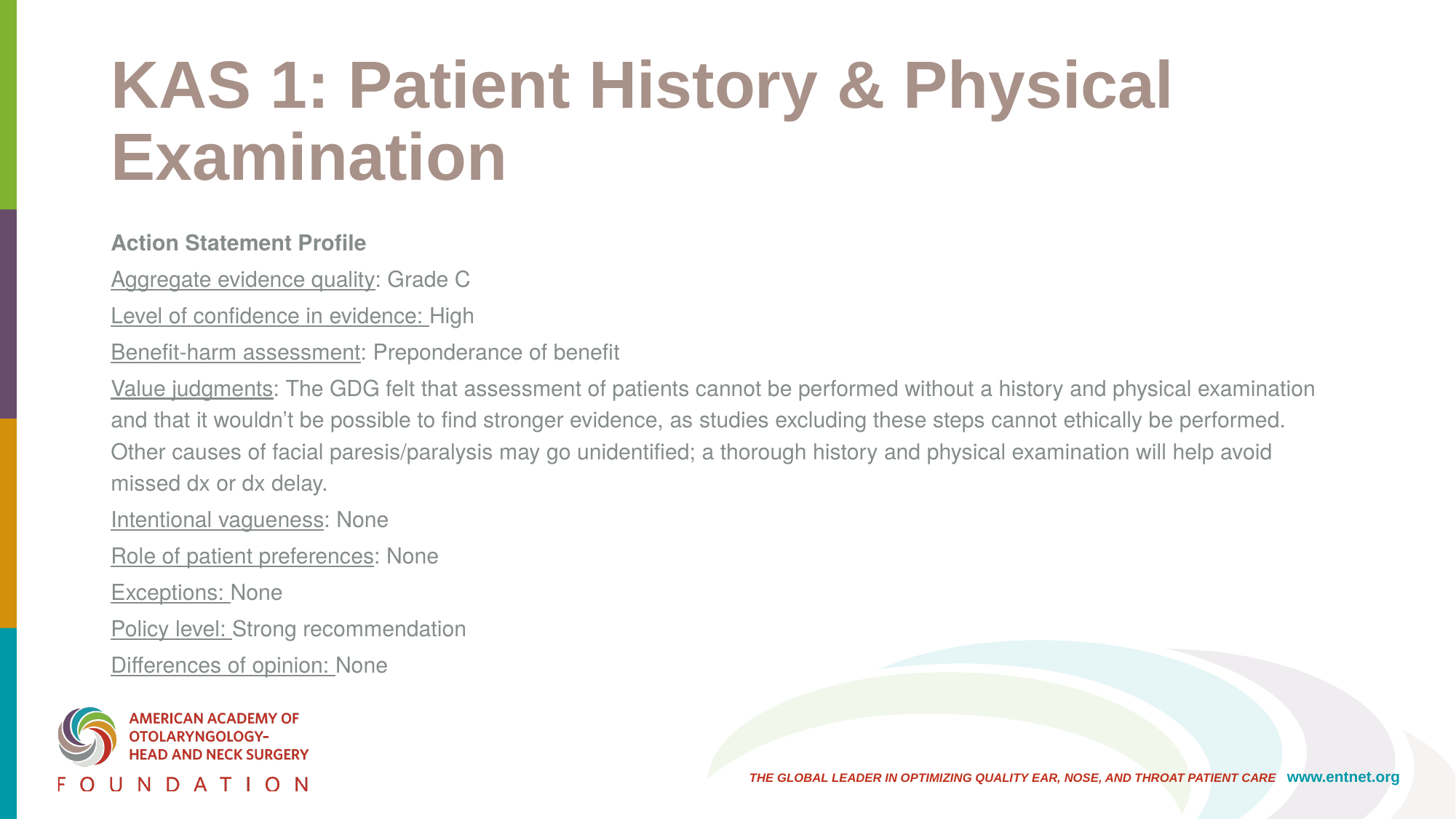

# KAS 1: Patient History & Physical Examination
Action Statement Profile
Aggregate evidence quality: Grade C
Level of confidence in evidence: High
Benefit-harm assessment: Preponderance of benefit
Value judgments: The GDG felt that assessment of patients cannot be performed without a history and physical examination and that it wouldn’t be possible to find stronger evidence, as studies excluding these steps cannot ethically be performed. Other causes of facial paresis/paralysis may go unidentified; a thorough history and physical examination will help avoid missed dx or dx delay.
Intentional vagueness: None
Role of patient preferences: None
Exceptions: None
Policy level: Strong recommendation
Differences of opinion: None